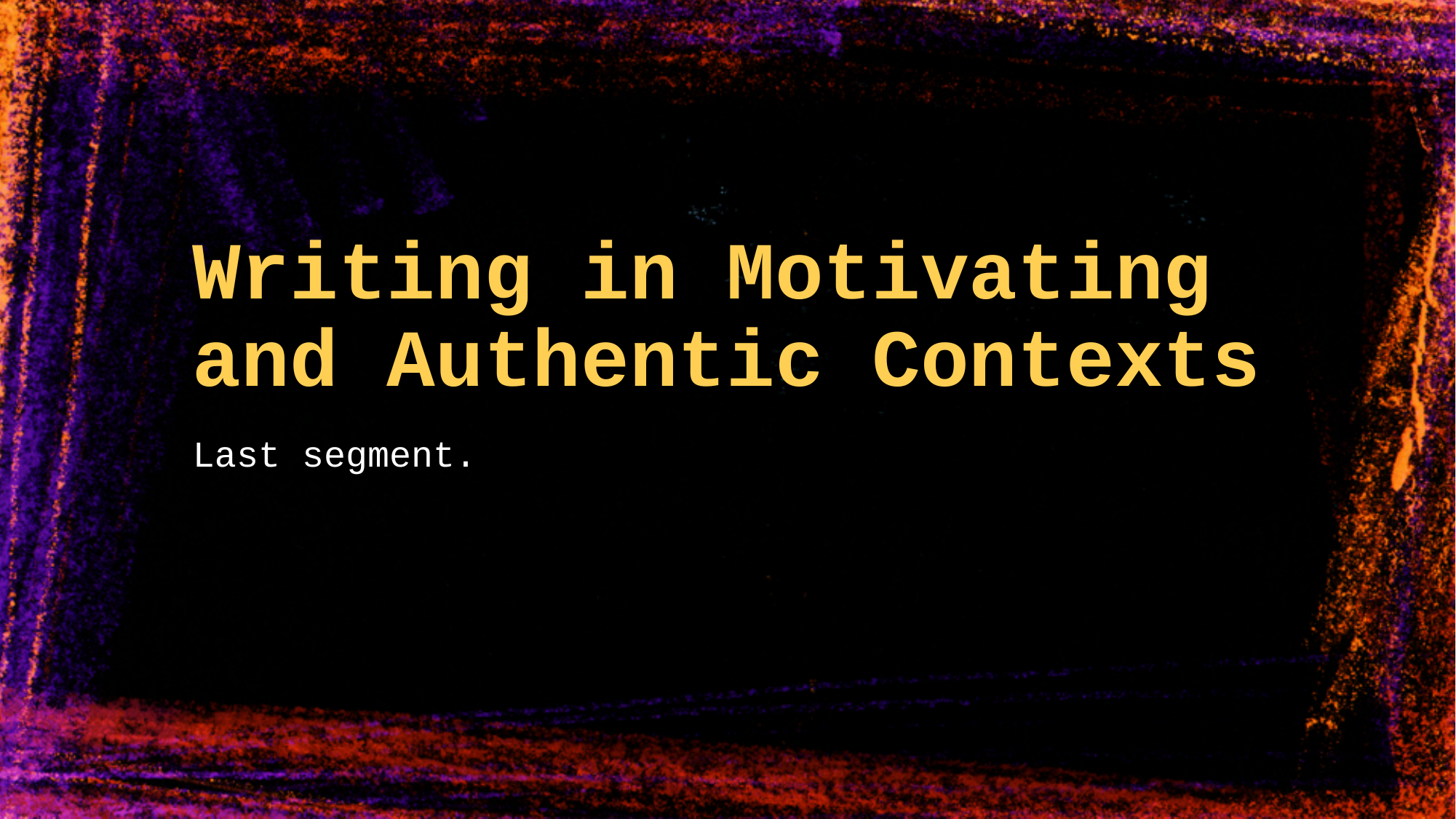

# Writing in Motivating and Authentic Contexts
Last segment.